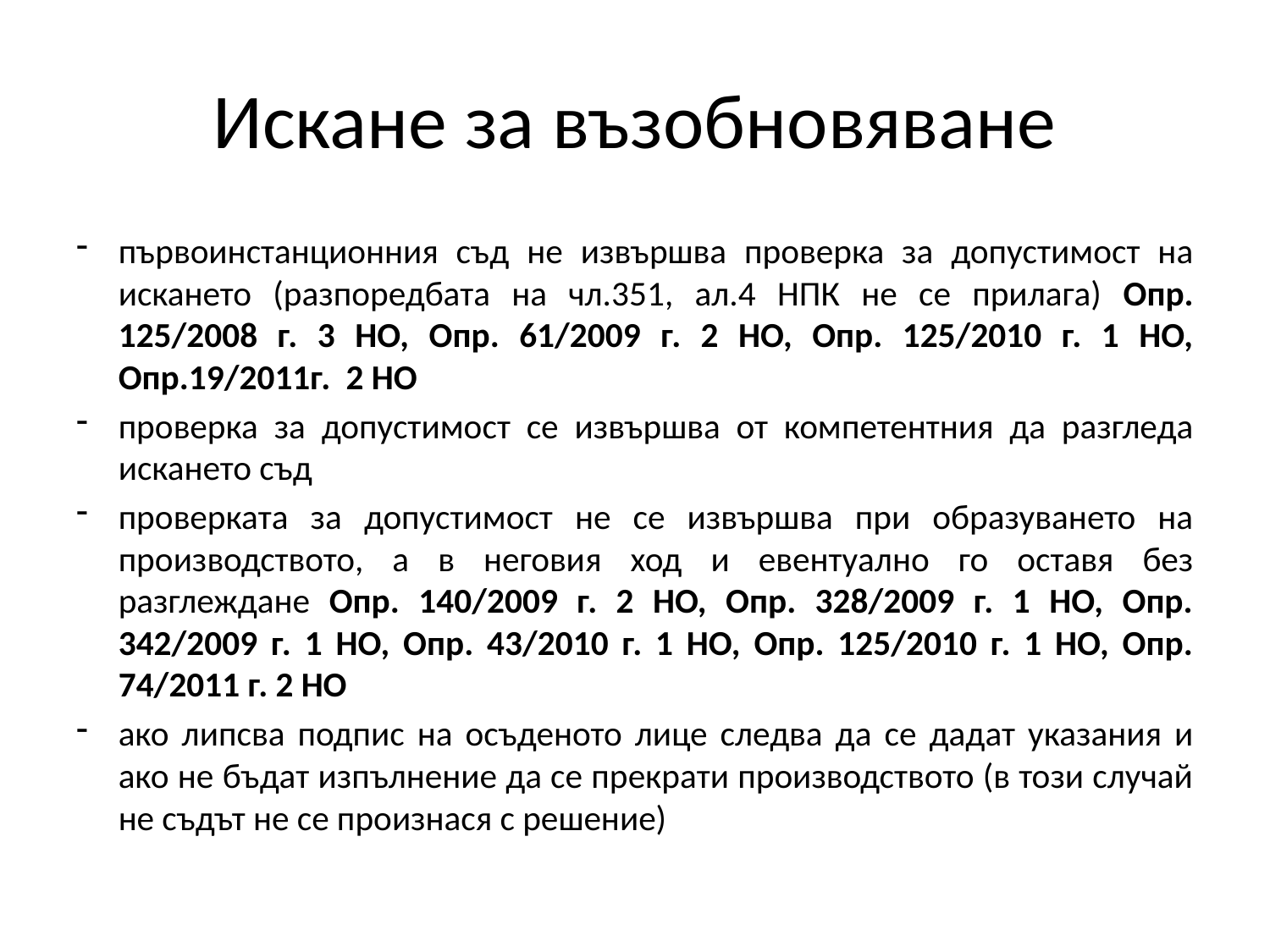

# Искане за възобновяване
първоинстанционния съд не извършва проверка за допустимост на искането (разпоредбата на чл.351, ал.4 НПК не се прилага) Опр. 125/2008 г. 3 НО, Опр. 61/2009 г. 2 НО, Опр. 125/2010 г. 1 НО, Опр.19/2011г.  2 НО
проверка за допустимост се извършва от компетентния да разгледа искането съд
проверката за допустимост не се извършва при образуването на производството, а в неговия ход и евентуално го оставя без разглеждане Опр. 140/2009 г. 2 НО, Опр. 328/2009 г. 1 НО, Опр. 342/2009 г. 1 НО, Опр. 43/2010 г. 1 НО, Опр. 125/2010 г. 1 НО, Опр. 74/2011 г. 2 НО
ако липсва подпис на осъденото лице следва да се дадат указания и ако не бъдат изпълнение да се прекрати производството (в този случай не съдът не се произнася с решение)